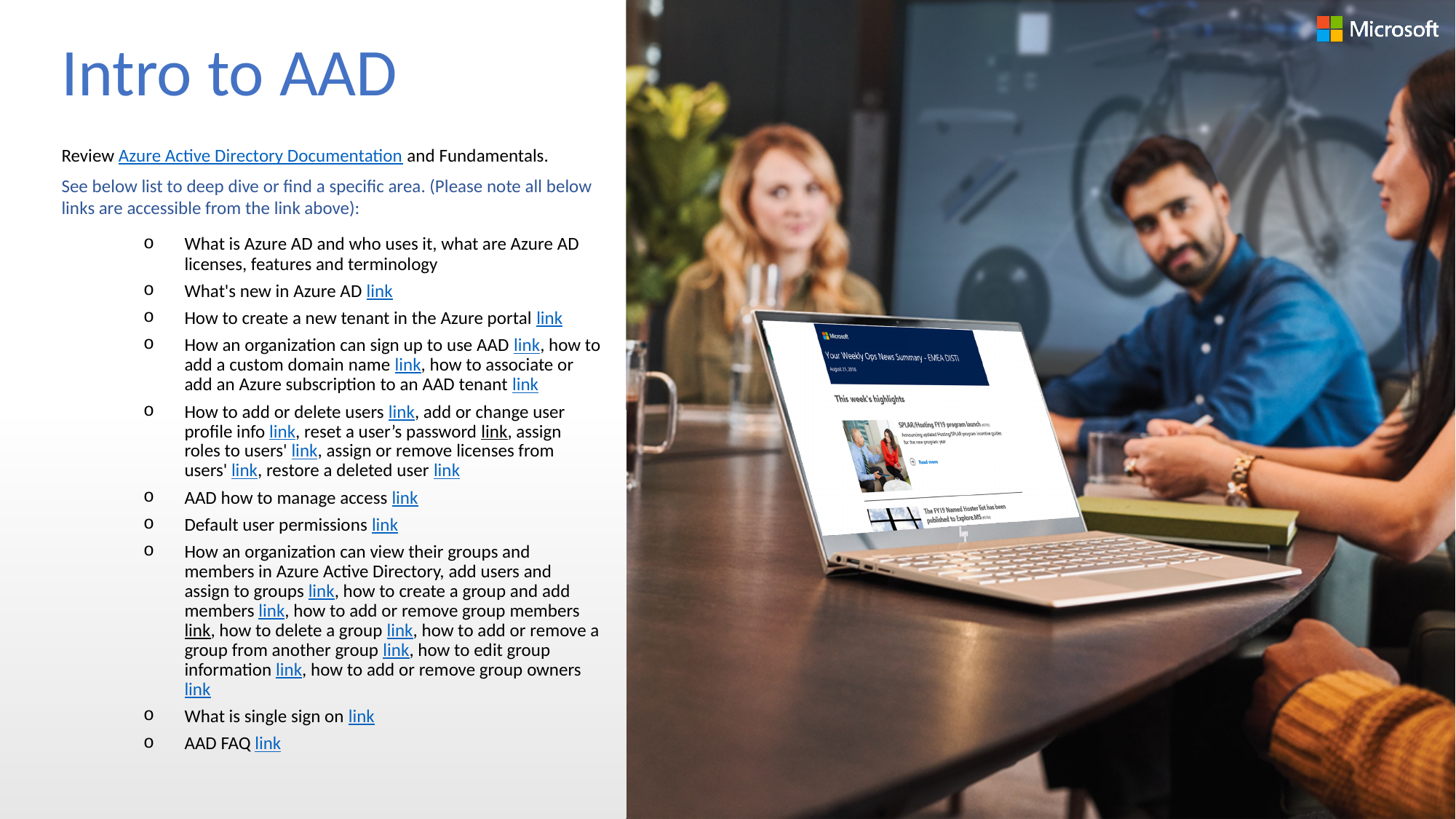

# Intro to AAD
Review Azure Active Directory Documentation and Fundamentals.

See below list to deep dive or find a specific area. (Please note all below links are accessible from the link above):

What is Azure AD and who uses it, what are Azure AD licenses, features and terminology
What's new in Azure AD link
How to create a new tenant in the Azure portal link
How an organization can sign up to use AAD link, how to add a custom domain name link, how to associate or add an Azure subscription to an AAD tenant link
How to add or delete users link, add or change user profile info link, reset a user’s password link, assign roles to users' link, assign or remove licenses from users' link, restore a deleted user link
AAD how to manage access link
Default user permissions link
How an organization can view their groups and members in Azure Active Directory, add users and assign to groups link, how to create a group and add members link, how to add or remove group members link, how to delete a group link, how to add or remove a group from another group link, how to edit group information link, how to add or remove group owners link
What is single sign on link
AAD FAQ link